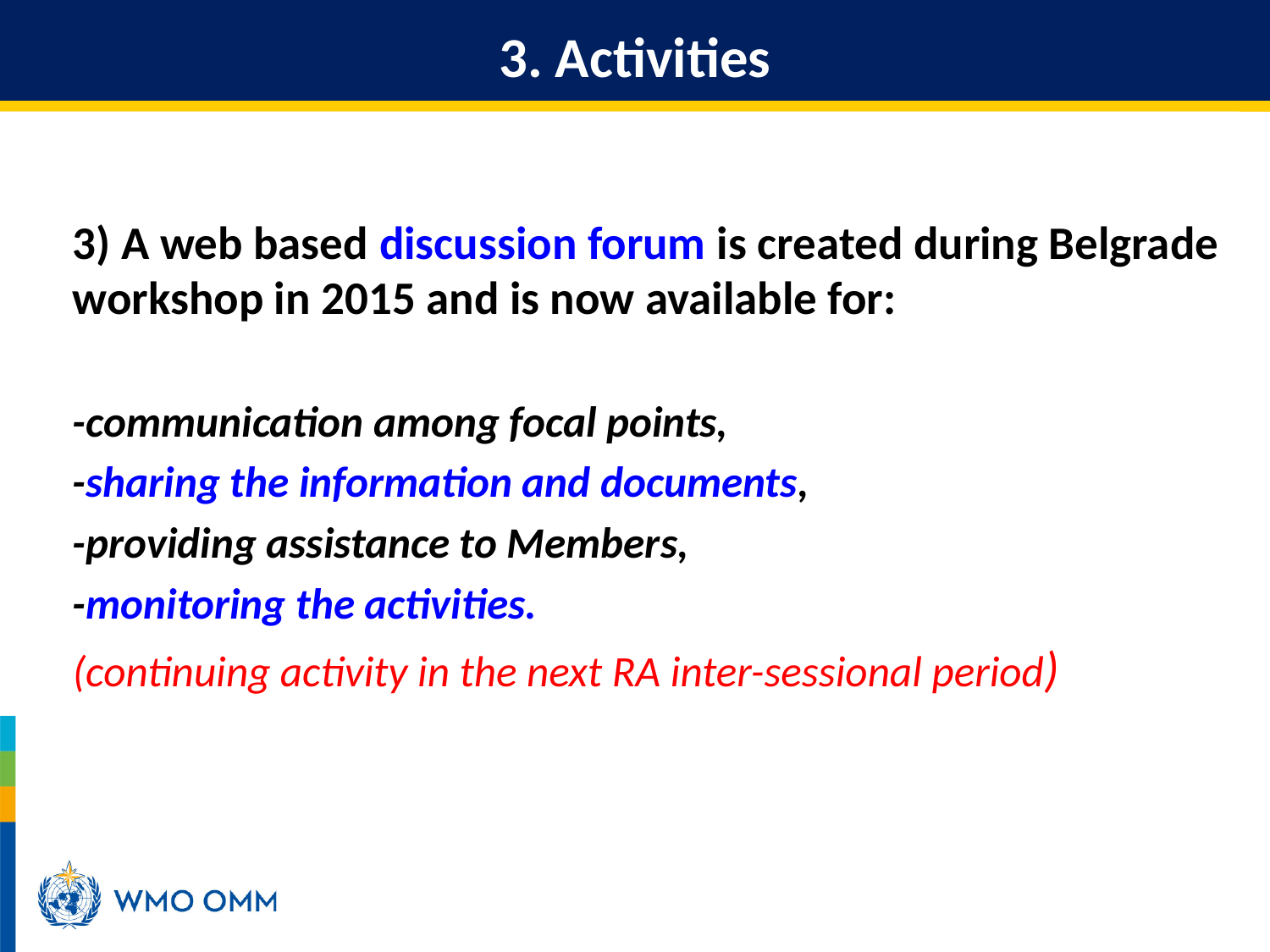

3. Activities

3) A web based discussion forum is created during Belgrade workshop in 2015 and is now available for:

-communication among focal points,
-sharing the information and documents,
-providing assistance to Members,
-monitoring the activities.
(continuing activity in the next RA inter-sessional period)